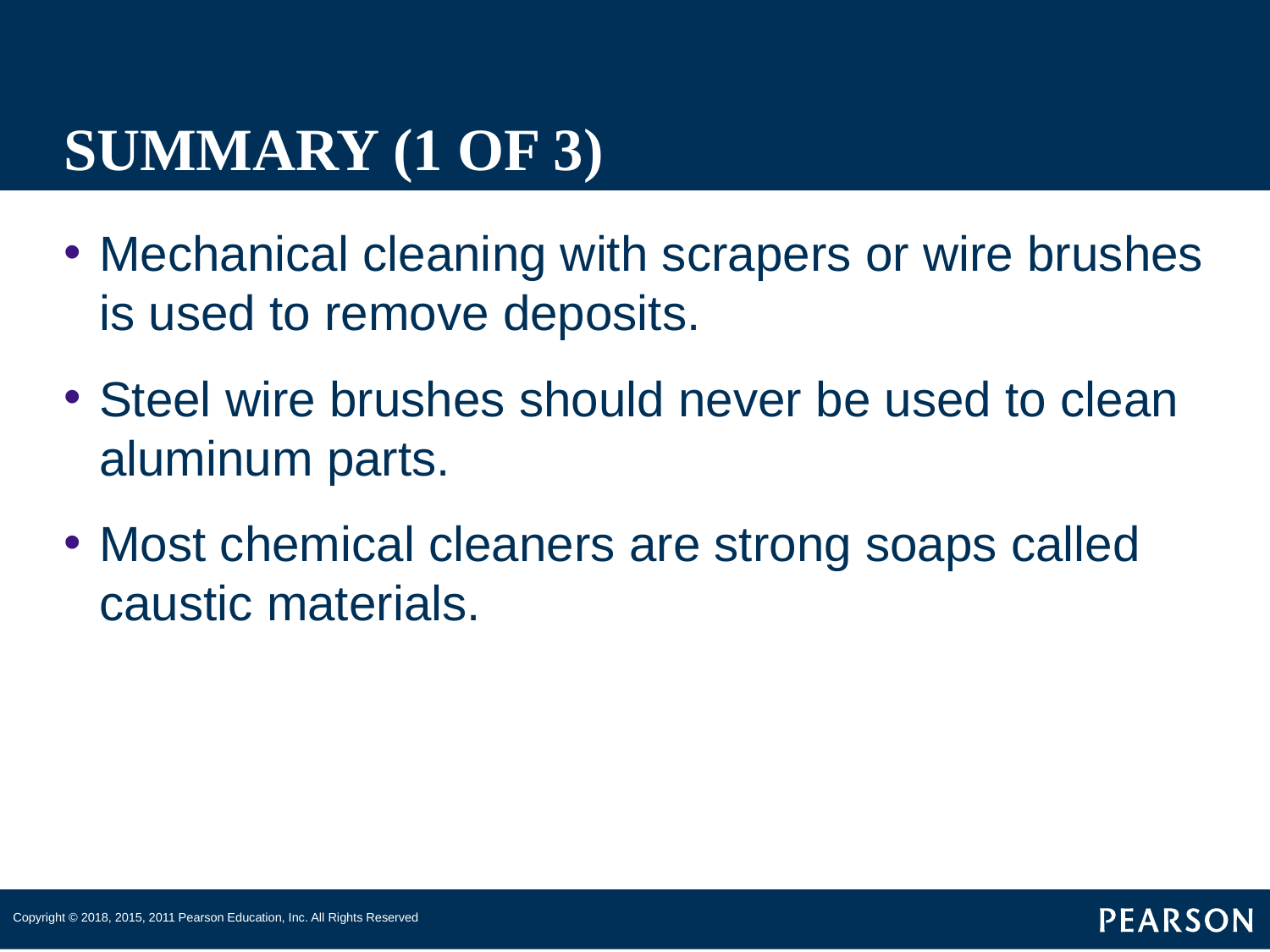

# SUMMARY (1 OF 3)
Mechanical cleaning with scrapers or wire brushes is used to remove deposits.
Steel wire brushes should never be used to clean aluminum parts.
Most chemical cleaners are strong soaps called caustic materials.